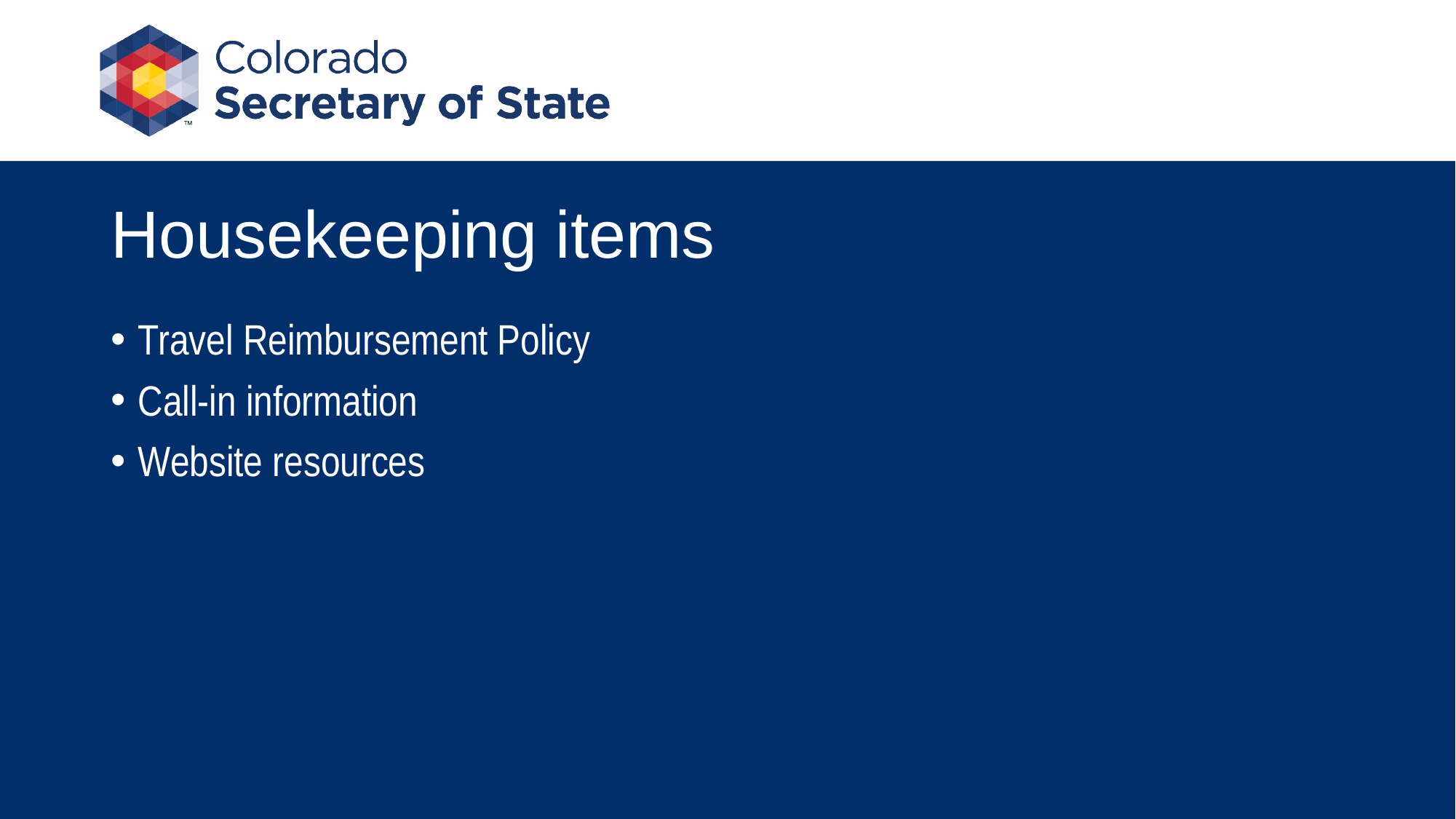

# Housekeeping items
Travel Reimbursement Policy
Call-in information
Website resources